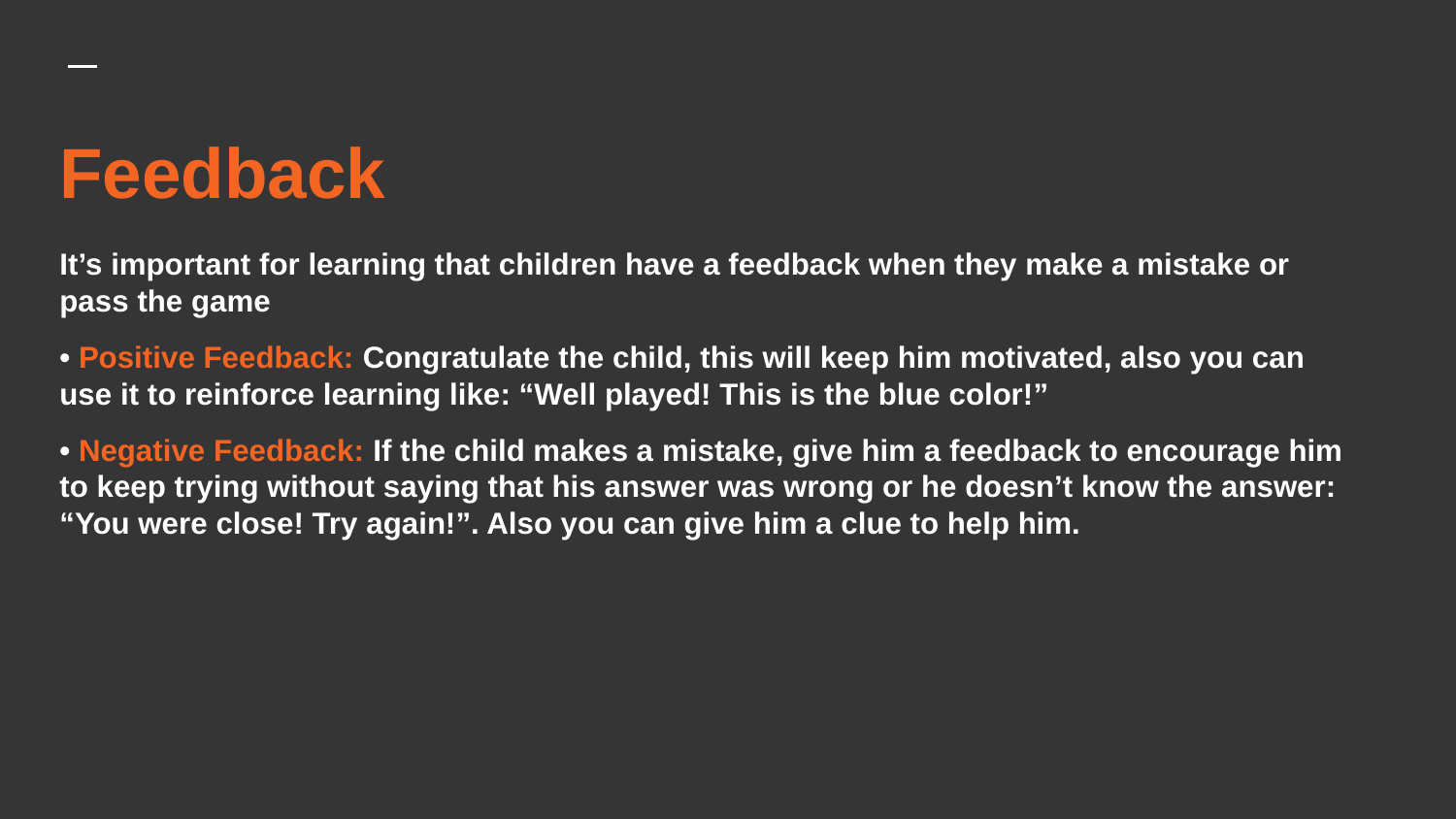

# Feedback
It’s important for learning that children have a feedback when they make a mistake or pass the game
• Positive Feedback: Congratulate the child, this will keep him motivated, also you can use it to reinforce learning like: “Well played! This is the blue color!”
• Negative Feedback: If the child makes a mistake, give him a feedback to encourage him to keep trying without saying that his answer was wrong or he doesn’t know the answer: “You were close! Try again!”. Also you can give him a clue to help him.